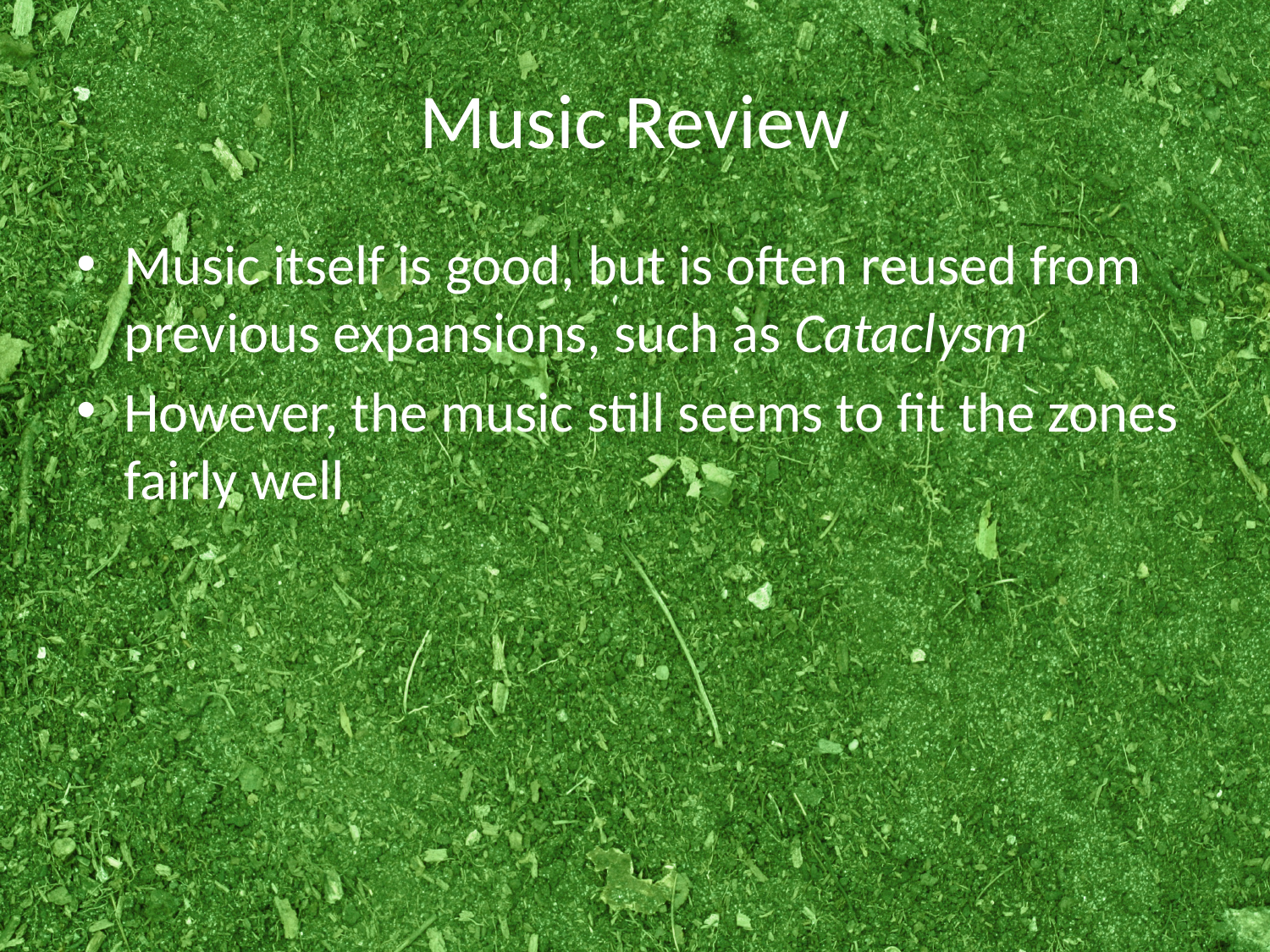

# Music Review
Music itself is good, but is often reused from previous expansions, such as Cataclysm
However, the music still seems to fit the zones fairly well